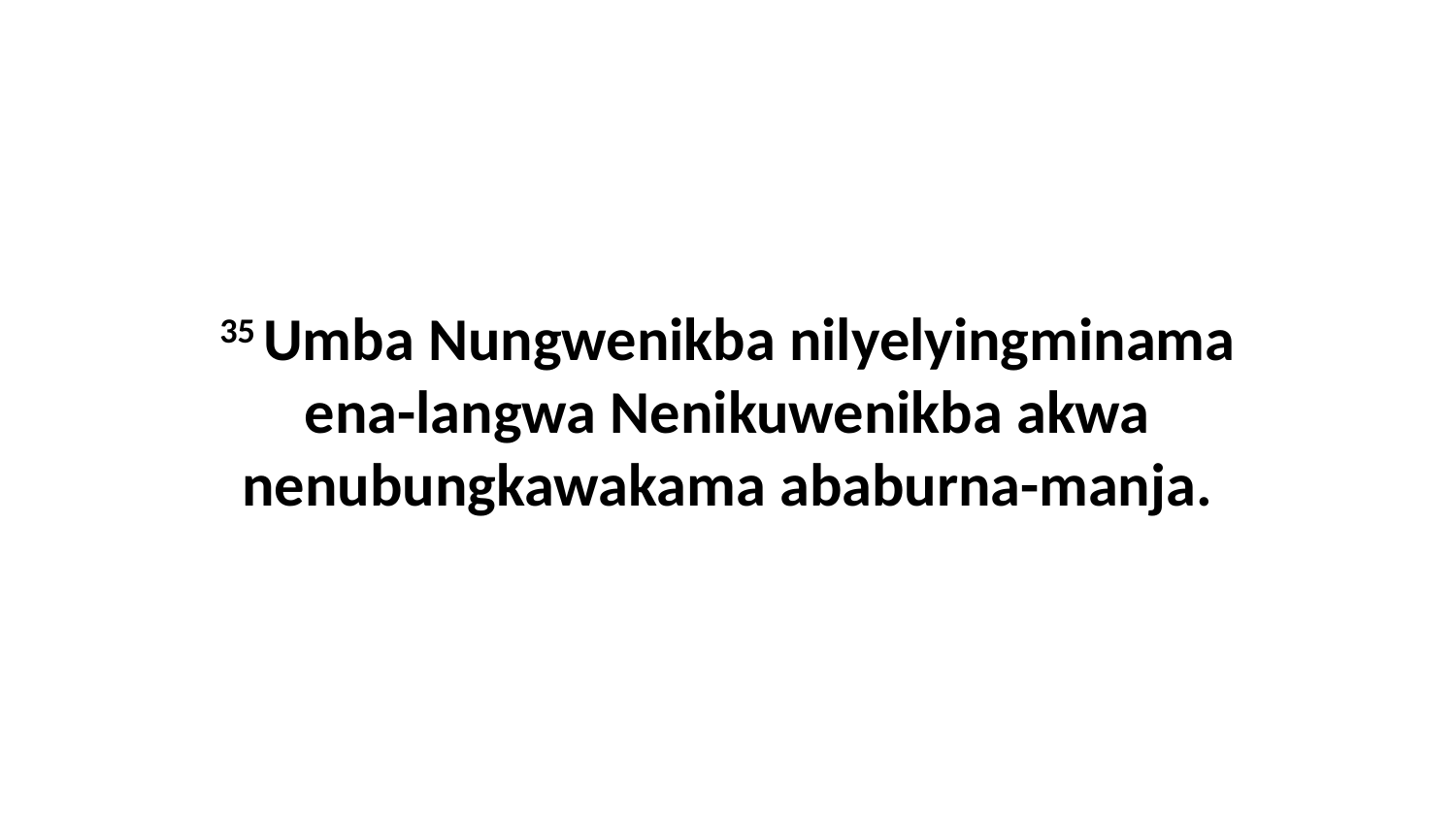

35 Umba Nungwenikba nilyelyingminama ena-langwa Nenikuwenikba akwa nenubungkawakama ababurna-manja.